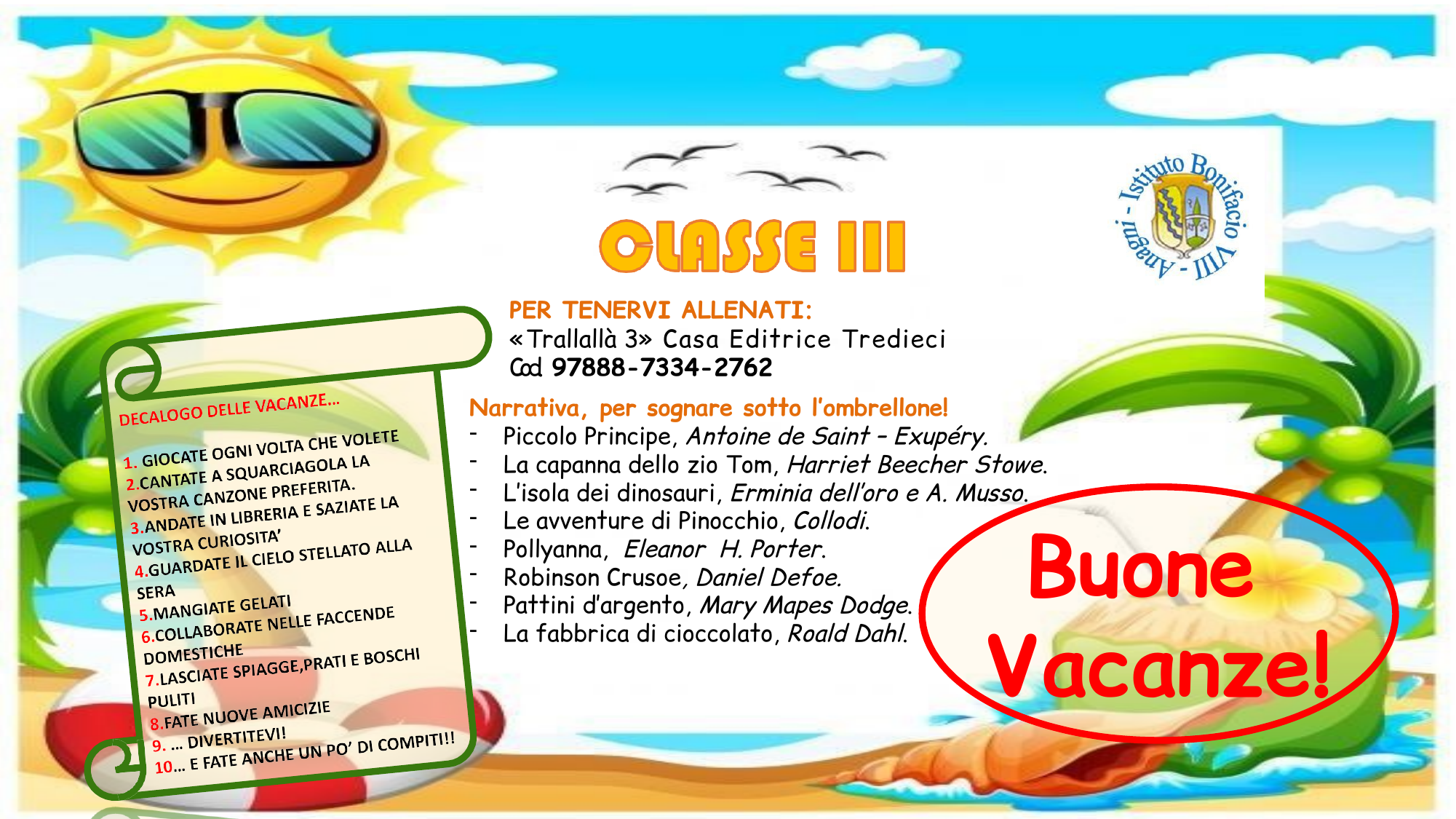

PER TENERVI ALLENATI:
« Trallallà 3» Casa Editrice Tredieci
Cod.   97888-7334-2762
Narrativa, per sognare sotto l’ombrellone!
Piccolo Principe, Antoine de Saint – Exupéry.
La capanna dello zio Tom, Harriet Beecher Stowe.
L’isola dei dinosauri, Erminia dell’oro e A. Musso.
Le avventure di Pinocchio, Collodi.
Pollyanna,  Eleanor  H. Porter.
Robinson Crusoe, Daniel Defoe.
Pattini d’argento, Mary Mapes Dodge.
La fabbrica di cioccolato, Roald Dahl.

Buone
Vacanze!